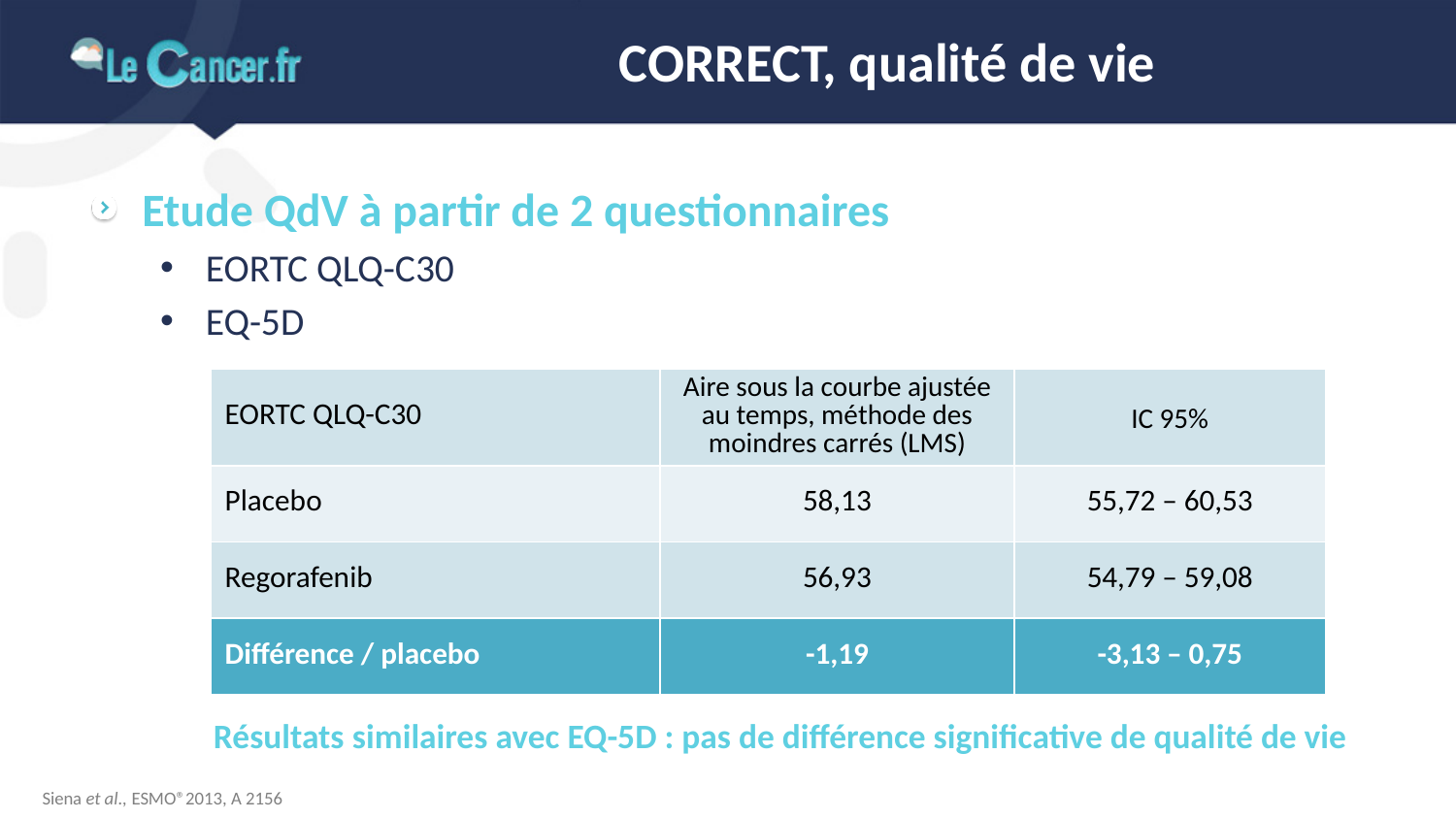

# CORRECT, qualité de vie
Etude QdV à partir de 2 questionnaires
EORTC QLQ-C30
EQ-5D

| EORTC QLQ-C30 | Aire sous la courbe ajustée au temps, méthode des moindres carrés (LMS) | IC 95% |
| --- | --- | --- |
| Placebo | 58,13 | 55,72 – 60,53 |
| Regorafenib | 56,93 | 54,79 – 59,08 |
| Différence / placebo | -1,19 | -3,13 – 0,75 |
Résultats similaires avec EQ-5D : pas de différence significative de qualité de vie
Siena et al., ESMO®2013, A 2156